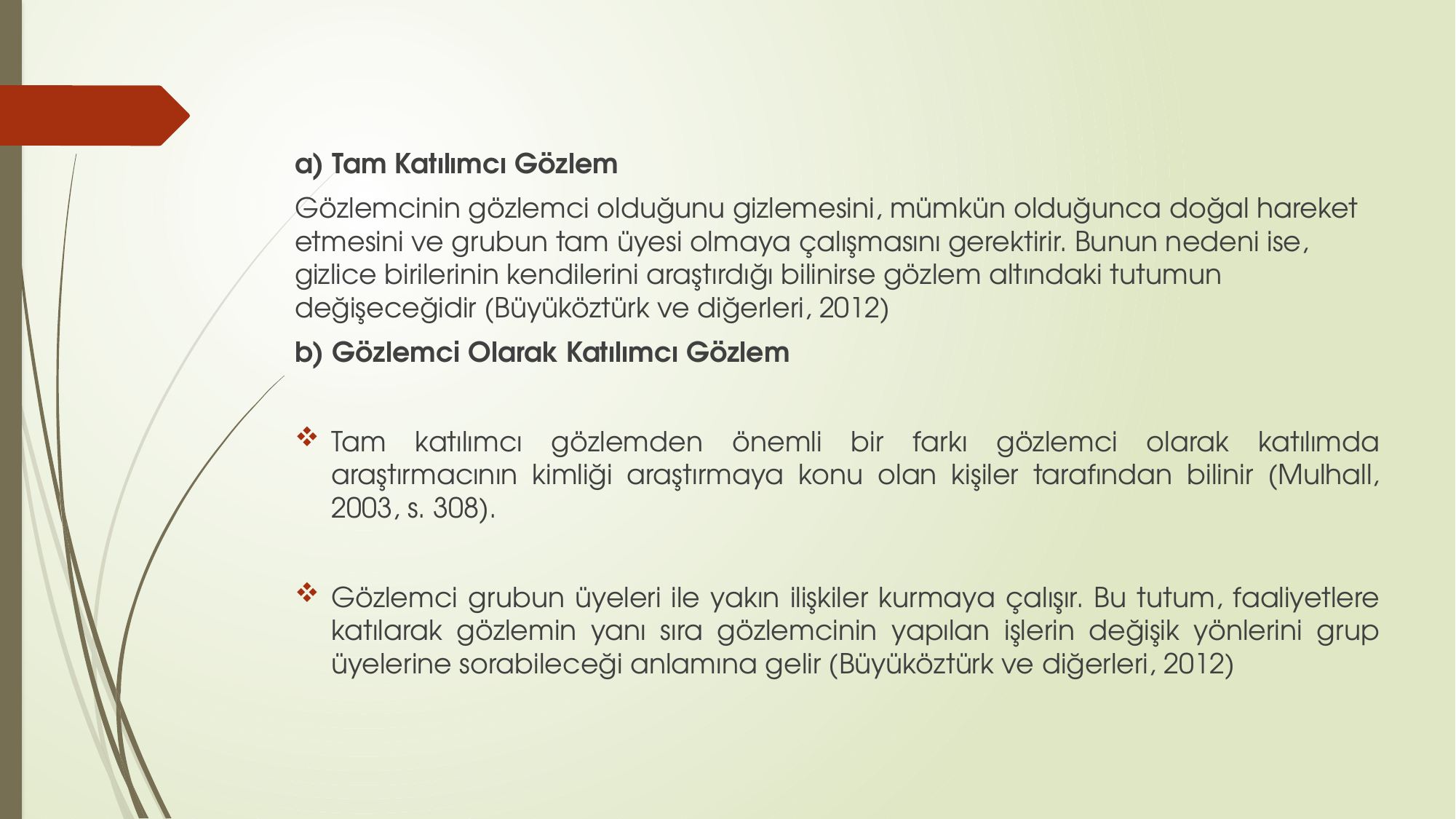

#
a) Tam Katılımcı Gözlem
Gözlemcinin gözlemci olduğunu gizlemesini, mümkün olduğunca doğal hareket etmesini ve grubun tam üyesi olmaya çalışmasını gerektirir. Bunun nedeni ise, gizlice birilerinin kendilerini araştırdığı bilinirse gözlem altındaki tutumun değişeceğidir (Büyüköztürk ve diğerleri, 2012)
b) Gözlemci Olarak Katılımcı Gözlem

Tam katılımcı gözlemden önemli bir farkı gözlemci olarak katılımda araştırmacının kimliği araştırmaya konu olan kişiler tarafından bilinir (Mulhall, 2003, s. 308).

Gözlemci grubun üyeleri ile yakın ilişkiler kurmaya çalışır. Bu tutum, faaliyetlere katılarak gözlemin yanı sıra gözlemcinin yapılan işlerin değişik yönlerini grup üyelerine sorabileceği anlamına gelir (Büyüköztürk ve diğerleri, 2012)